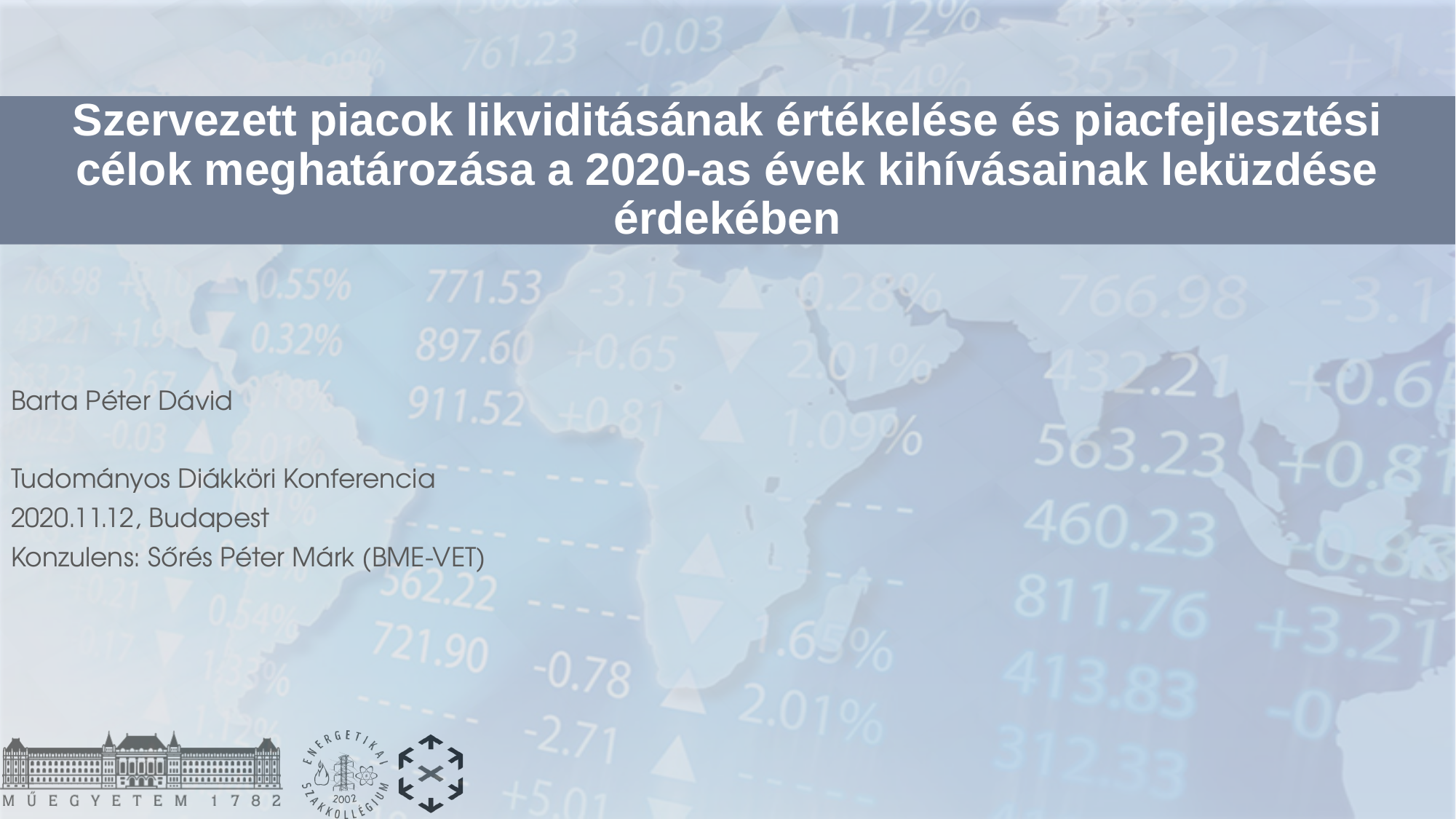

# Szervezett piacok likviditásának értékelése és piacfejlesztési célok meghatározása a 2020-as évek kihívásainak leküzdése érdekében
Barta Péter Dávid

Tudományos Diákköri Konferencia
2020.11.12, Budapest
Konzulens: Sőrés Péter Márk (BME-VET)